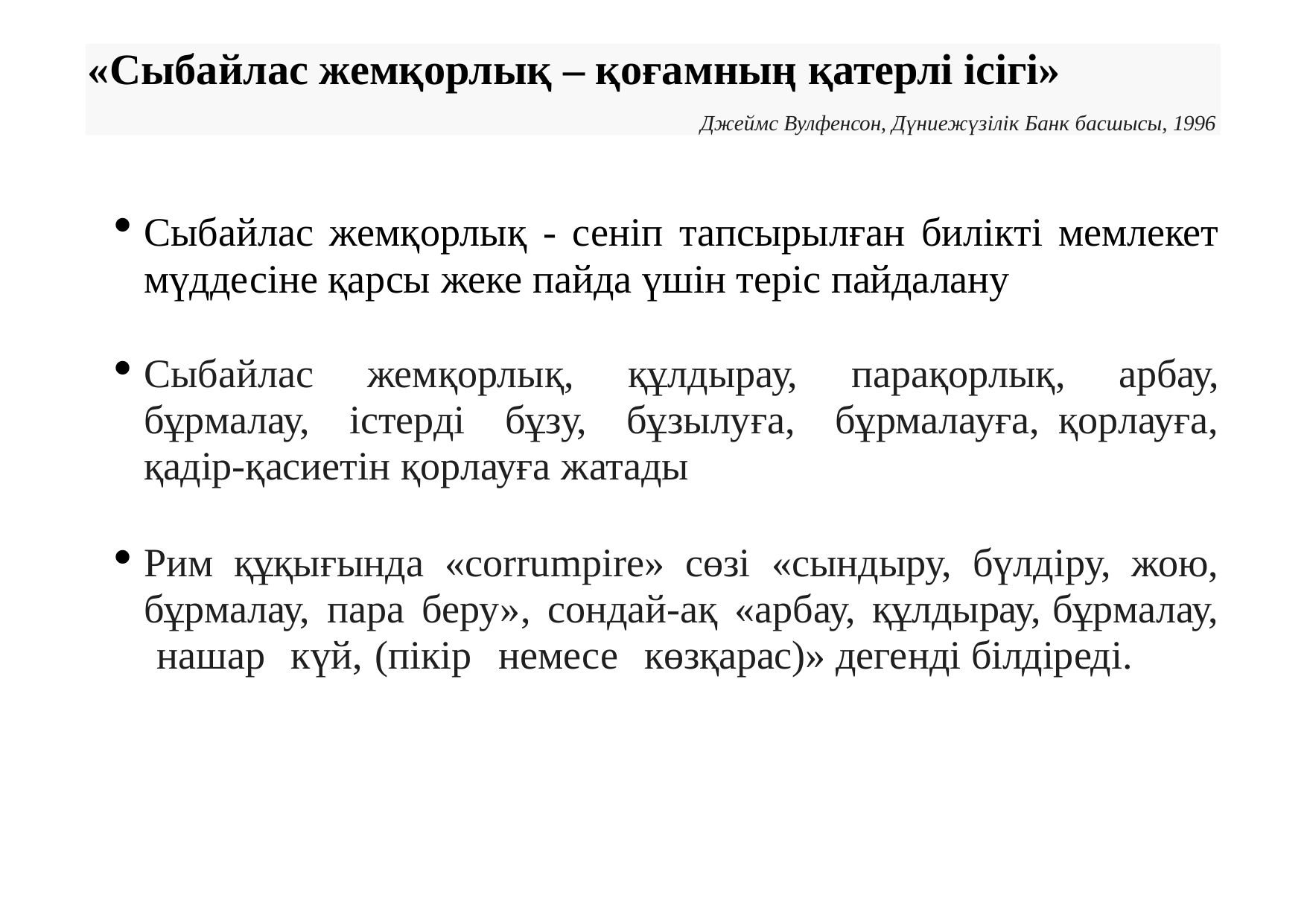

«Сыбайлас жемқорлық – қоғамның қатерлі ісігі»
Джеймс Вулфенсон, Дүниежүзілік Банк басшысы, 1996
Сыбайлас жемқорлық - сеніп тапсырылған билікті мемлекет мүддесіне қарсы жеке пайда үшін теріс пайдалану

Сыбайлас   жемқорлық,   құлдырау,   парақорлық,   арбау, бұрмалау,  істерді  бұзу,  бұзылуға,  бұрмалауға, қорлауға, қадір-қасиетін қорлауға жатады

Рим құқығында «corrumpire» сөзі «сындыру, бүлдіру, жою, бұрмалау, пара беру», сондай-ақ «арбау, құлдырау, бұрмалау,  нашар  күй, (пікір  немесе  көзқарас)» дегенді білдіреді.